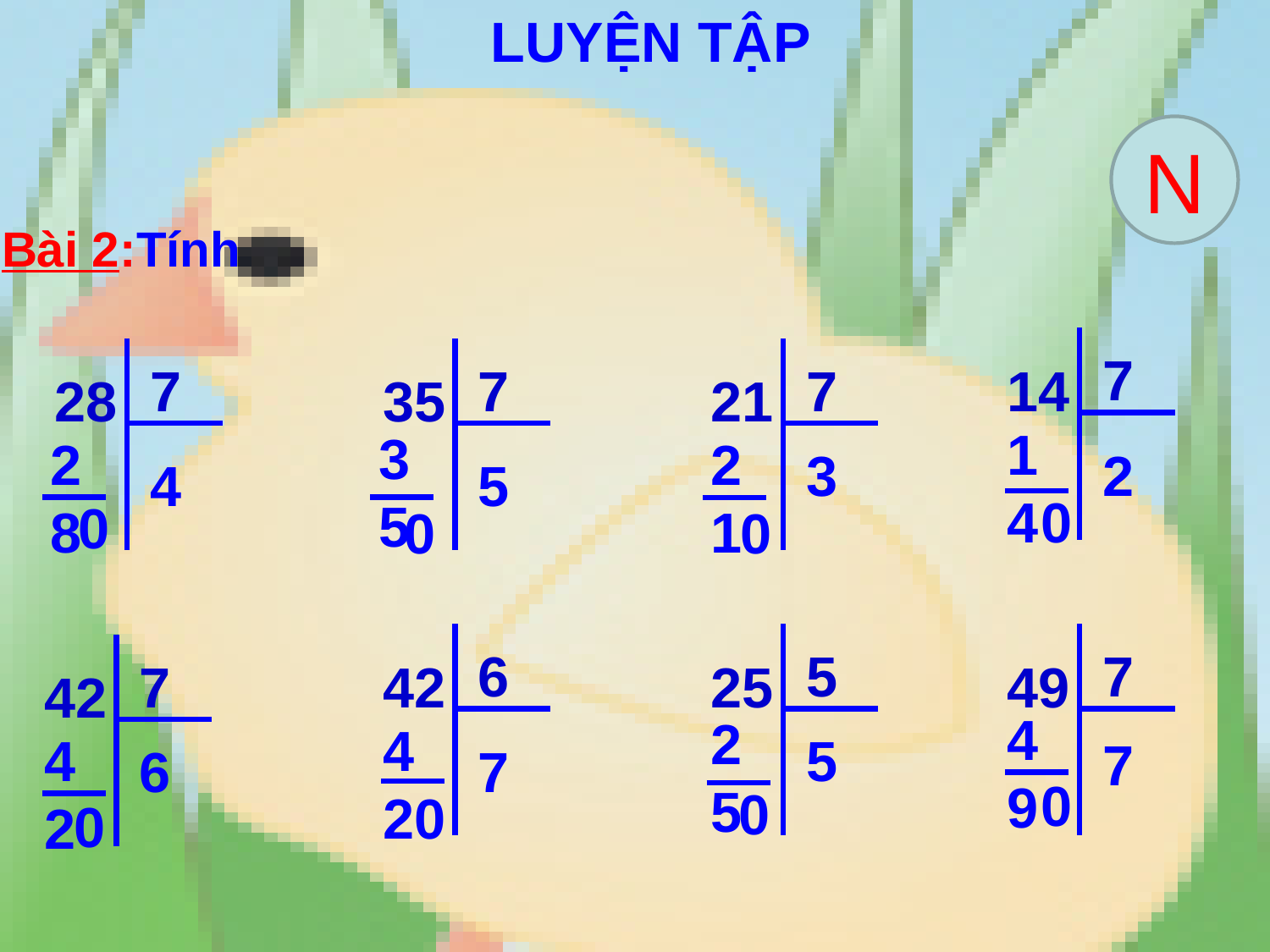

LUYỆN TẬP
N
Bài 2:Tính
7
14
7
28
7
35
7
21
14
35
28
21
3
2
4
5
0
0
0
0
6
42
5
25
7
49
7
42
49
25
42
42
5
7
6
7
0
0
0
0